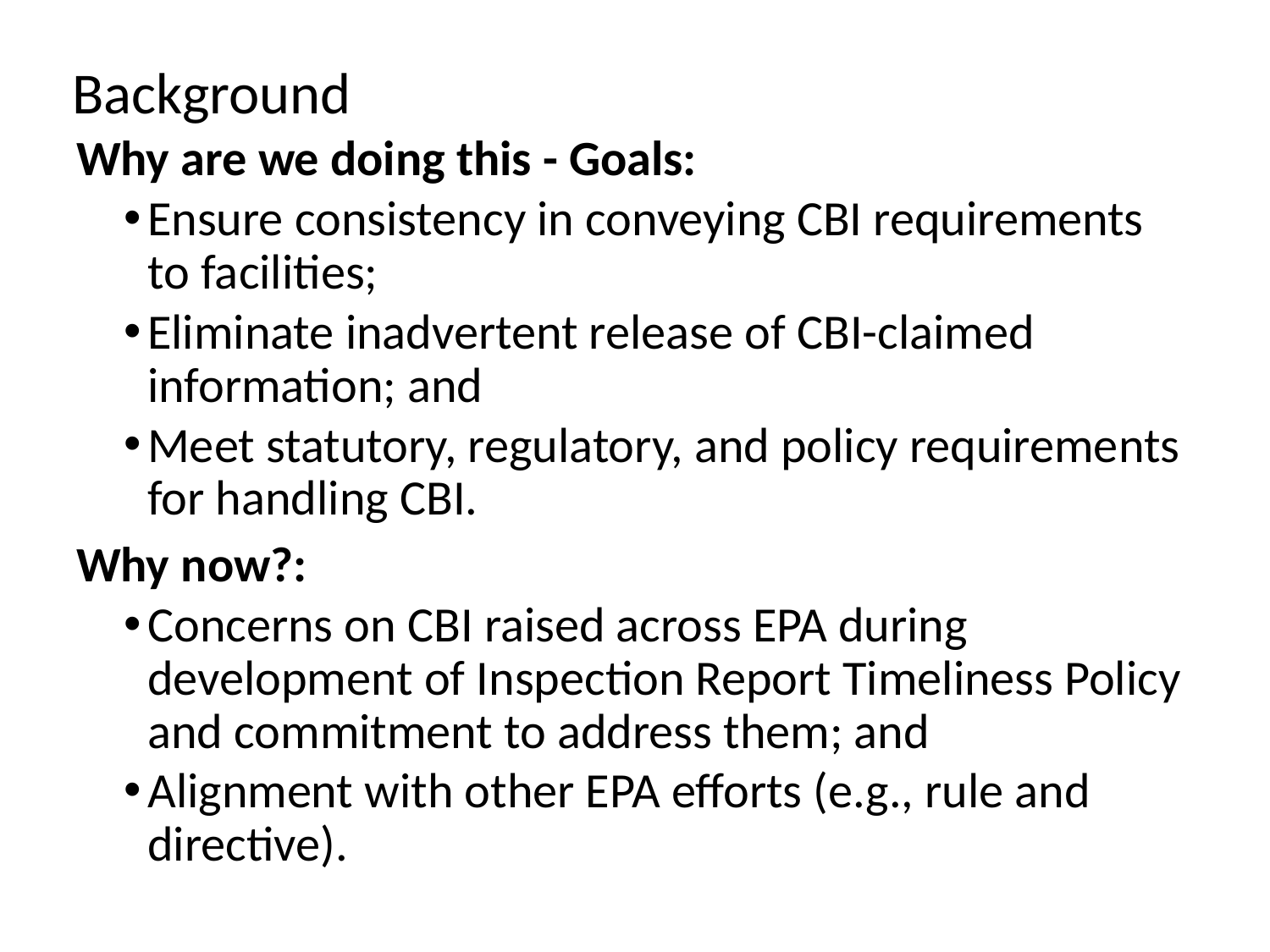

# Background
Why are we doing this - Goals:
Ensure consistency in conveying CBI requirements to facilities;
Eliminate inadvertent release of CBI-claimed information; and
Meet statutory, regulatory, and policy requirements for handling CBI.
Why now?:
Concerns on CBI raised across EPA during development of Inspection Report Timeliness Policy and commitment to address them; and
Alignment with other EPA efforts (e.g., rule and directive).